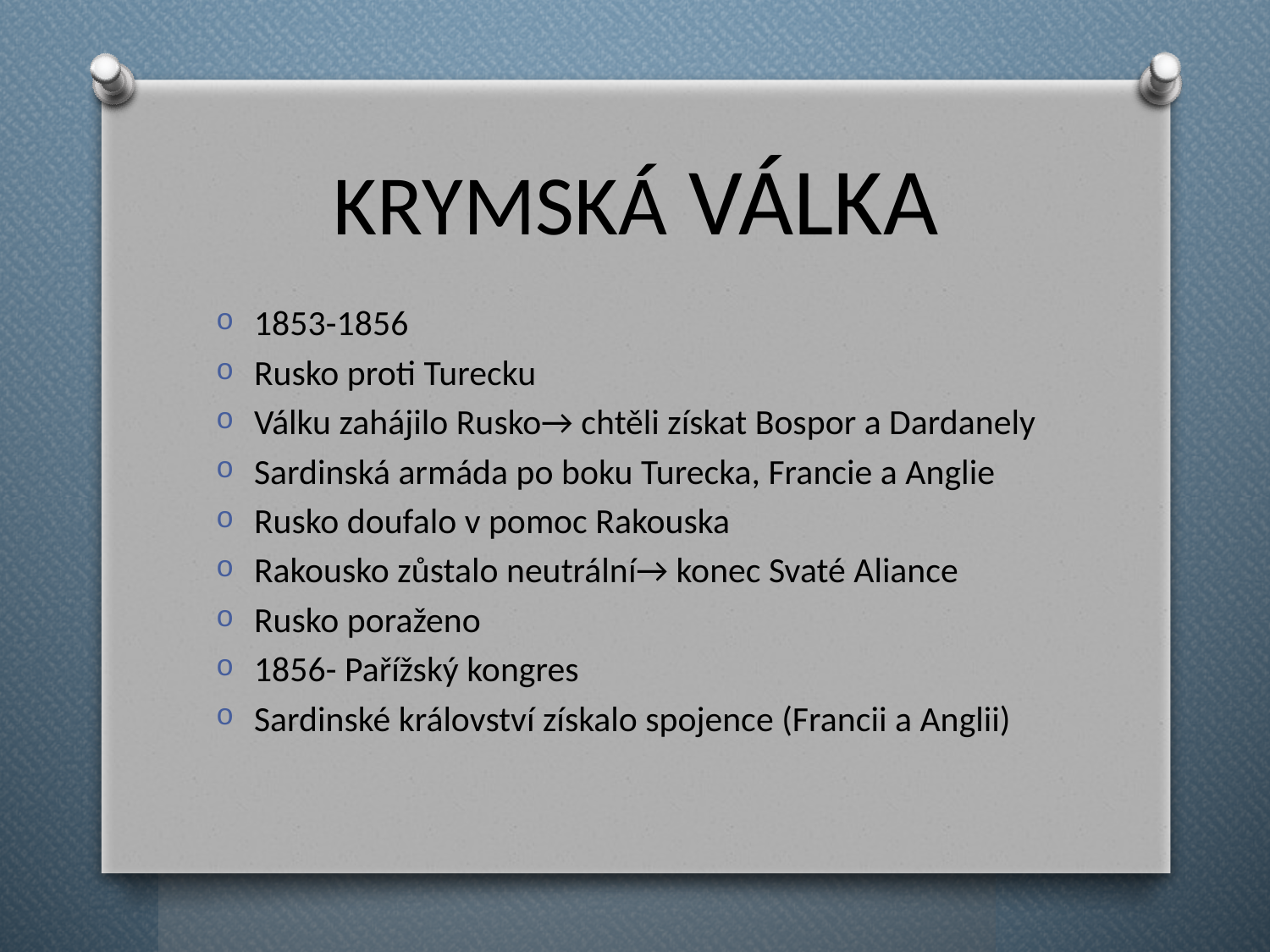

# KRYMSKÁ VÁLKA
1853-1856
Rusko proti Turecku
Válku zahájilo Rusko→ chtěli získat Bospor a Dardanely
Sardinská armáda po boku Turecka, Francie a Anglie
Rusko doufalo v pomoc Rakouska
Rakousko zůstalo neutrální→ konec Svaté Aliance
Rusko poraženo
1856- Pařížský kongres
Sardinské království získalo spojence (Francii a Anglii)